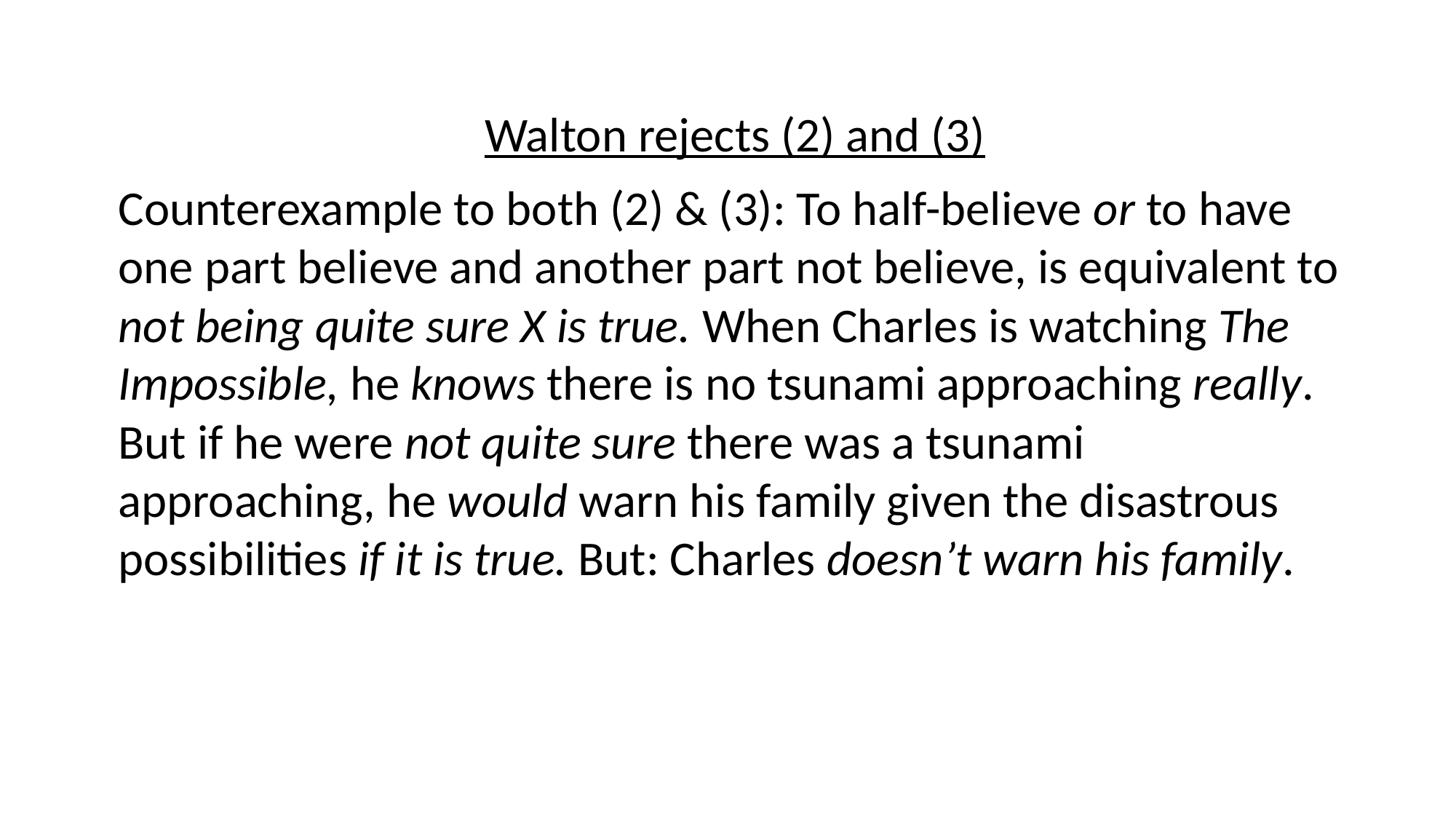

Walton rejects (2) and (3)
Counterexample to both (2) & (3): To half-believe or to have one part believe and another part not believe, is equivalent to not being quite sure X is true. When Charles is watching The Impossible, he knows there is no tsunami approaching really. But if he were not quite sure there was a tsunami approaching, he would warn his family given the disastrous possibilities if it is true. But: Charles doesn’t warn his family.